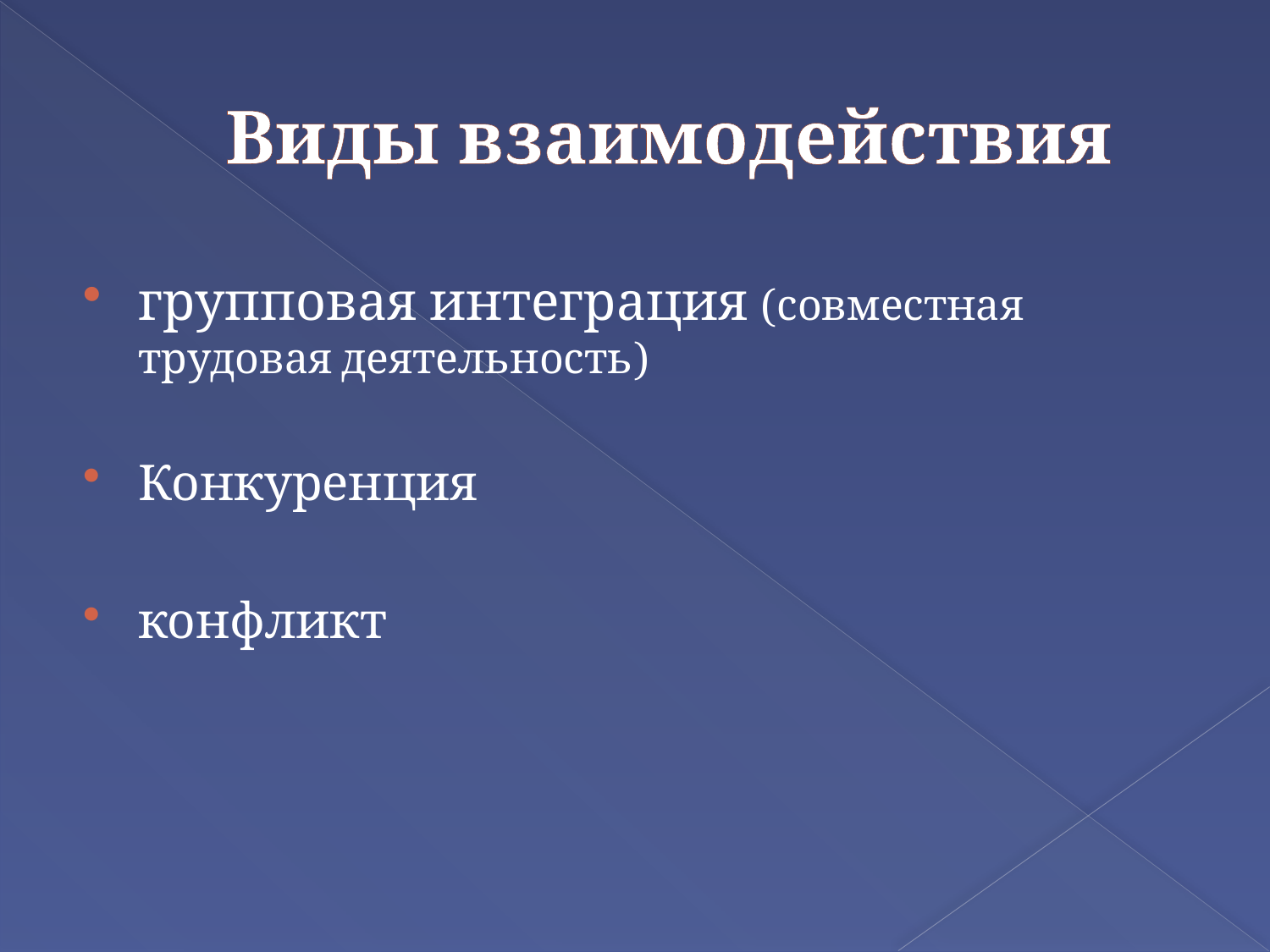

# Виды взаимодействия
групповая интеграция (совместная трудовая деятельность)

Конкуренция

конфликт